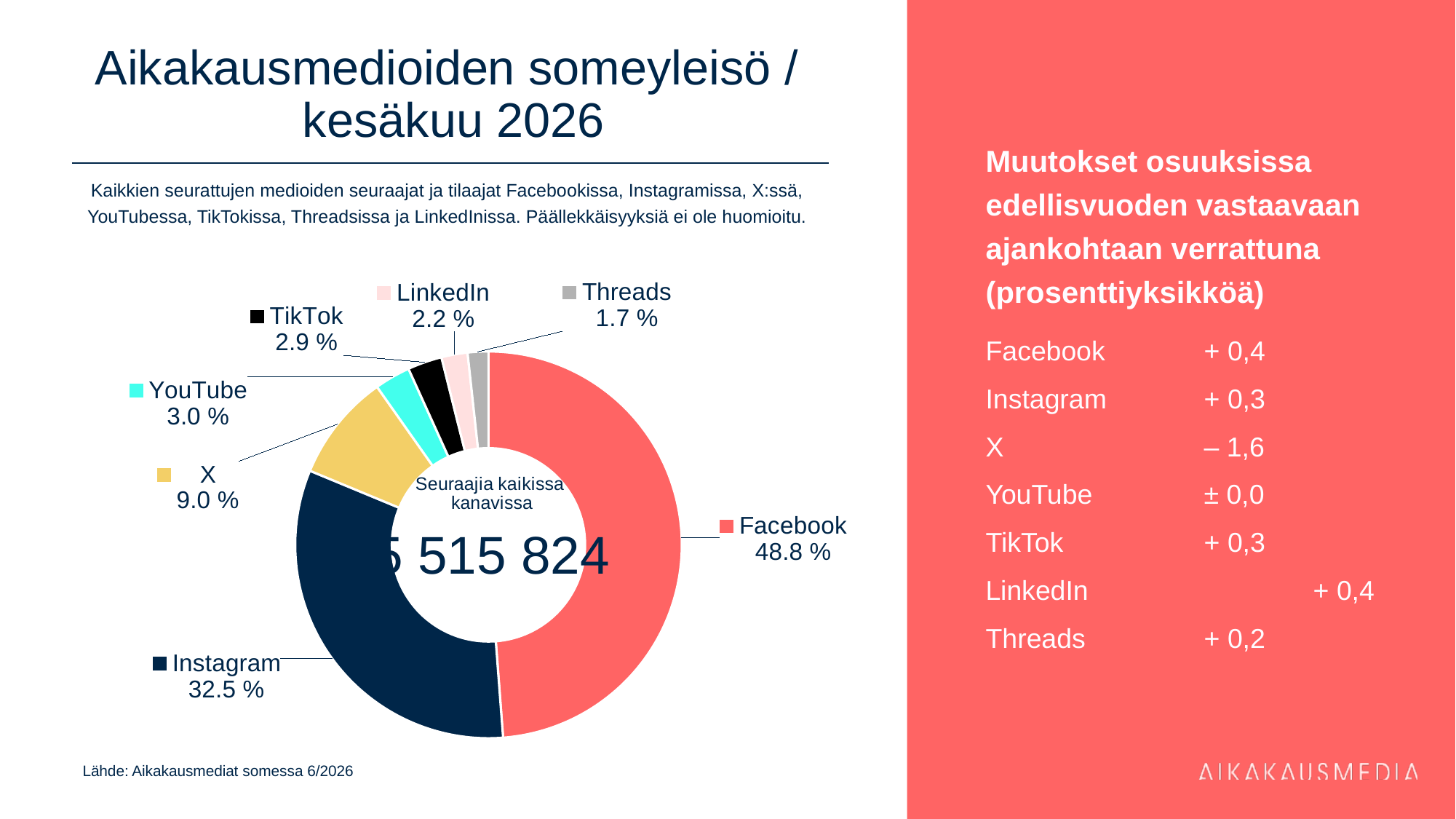

# Aikakausmedioiden someyleisö / kesäkuu 2026
Muutokset osuuksissa edellisvuoden vastaavaan ajankohtaan verrattuna (prosenttiyksikköä)
Facebook 	+ 0,4
Instagram	+ 0,3
X 		– 1,6
YouTube 	± 0,0
TikTok 		+ 0,3
LinkedIn 		+ 0,4
Threads 		+ 0,2
Kaikkien seurattujen medioiden seuraajat ja tilaajat Facebookissa, Instagramissa, X:ssä, YouTubessa, TikTokissa, Threadsissa ja LinkedInissa. Päällekkäisyyksiä ei ole huomioitu.

### Chart

| Category | 2 691 395 |
|---|---|
| Facebook | 2691395.0 |
| Instagram | 1790604.0 |
| X | 494187.0 |
| YouTube | 164893.0 |
| TikTok | 158974.0 |
| LinkedIn | 120397.0 |
| Threads | 95374.0 |